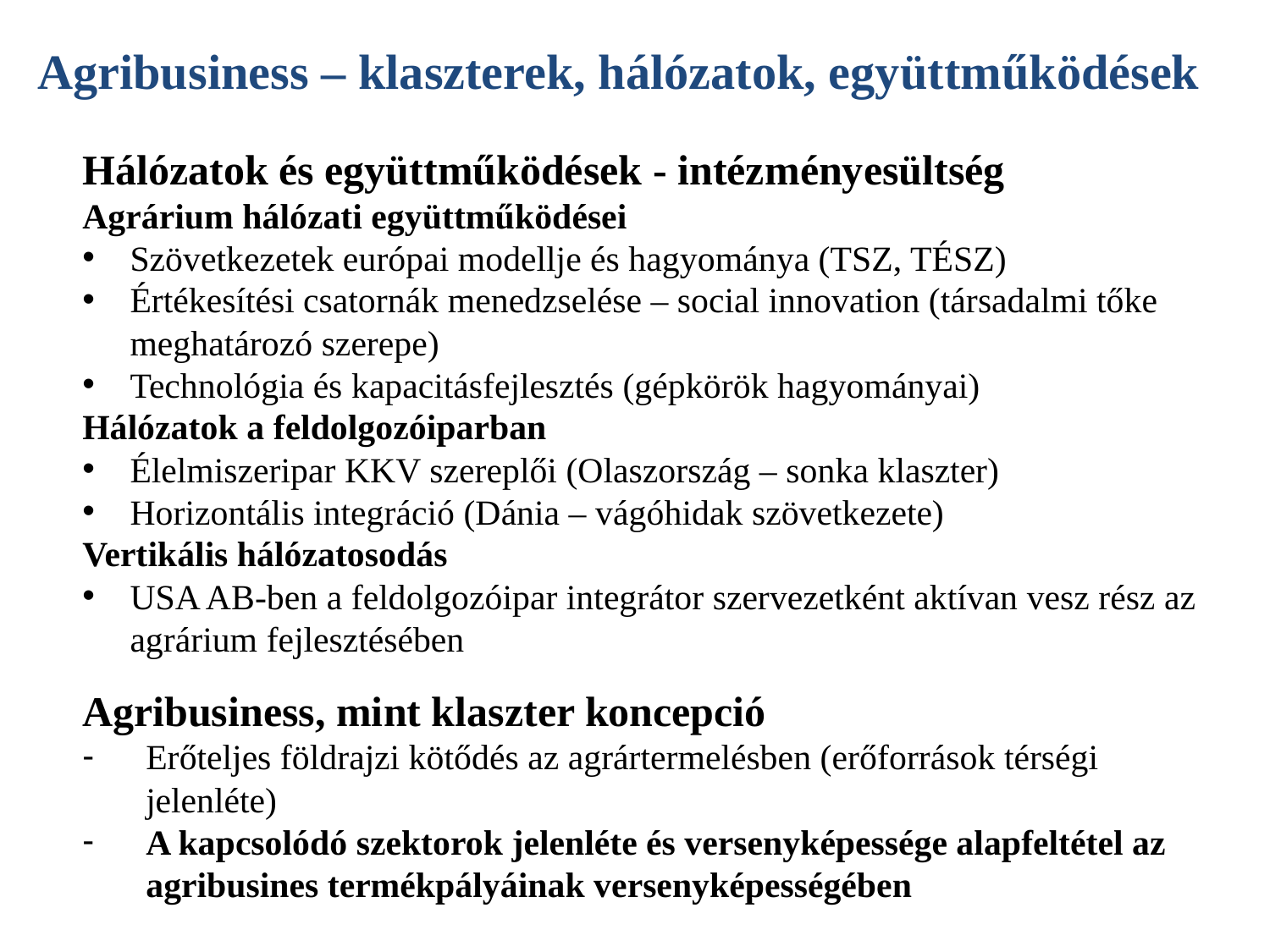

Agribusiness – klaszterek, hálózatok, együttműködések
Hálózatok és együttműködések - intézményesültség
Agrárium hálózati együttműködései
Szövetkezetek európai modellje és hagyománya (TSZ, TÉSZ)
Értékesítési csatornák menedzselése – social innovation (társadalmi tőke meghatározó szerepe)
Technológia és kapacitásfejlesztés (gépkörök hagyományai)
Hálózatok a feldolgozóiparban
Élelmiszeripar KKV szereplői (Olaszország – sonka klaszter)
Horizontális integráció (Dánia – vágóhidak szövetkezete)
Vertikális hálózatosodás
USA AB-ben a feldolgozóipar integrátor szervezetként aktívan vesz rész az agrárium fejlesztésében

Agribusiness, mint klaszter koncepció
Erőteljes földrajzi kötődés az agrártermelésben (erőforrások térségi jelenléte)
A kapcsolódó szektorok jelenléte és versenyképessége alapfeltétel az agribusines termékpályáinak versenyképességében